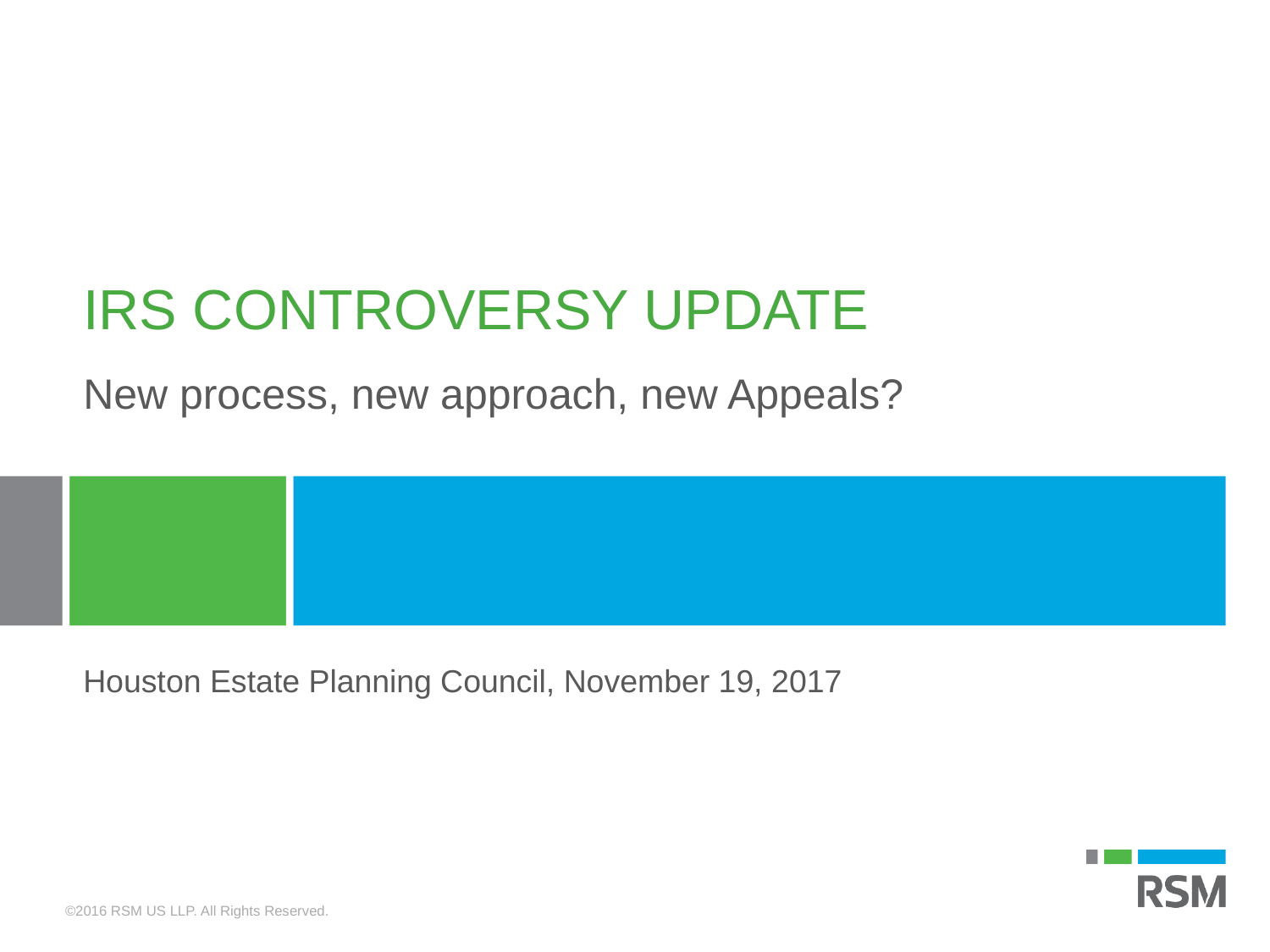

# IRS CONTROVERSY UPDATE
New process, new approach, new Appeals?
Houston Estate Planning Council, November 19, 2017